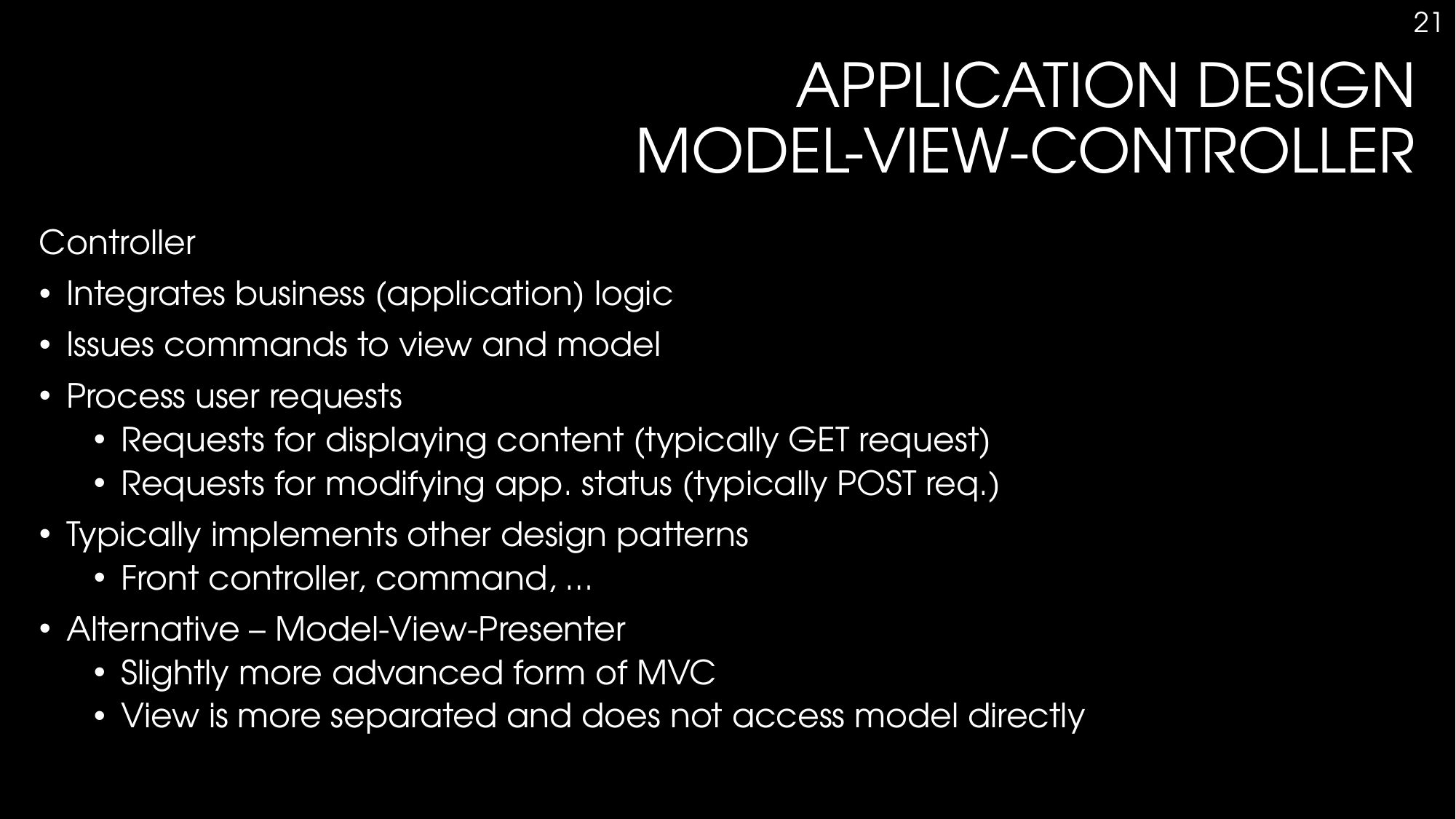

21
# Application Design Model-View-Controller
Controller
Integrates business (application) logic
Issues commands to view and model
Process user requests
Requests for displaying content (typically GET request)
Requests for modifying app. status (typically POST req.)
Typically implements other design patterns
Front controller, command, …
Alternative – Model-View-Presenter
Slightly more advanced form of MVC
View is more separated and does not access model directly